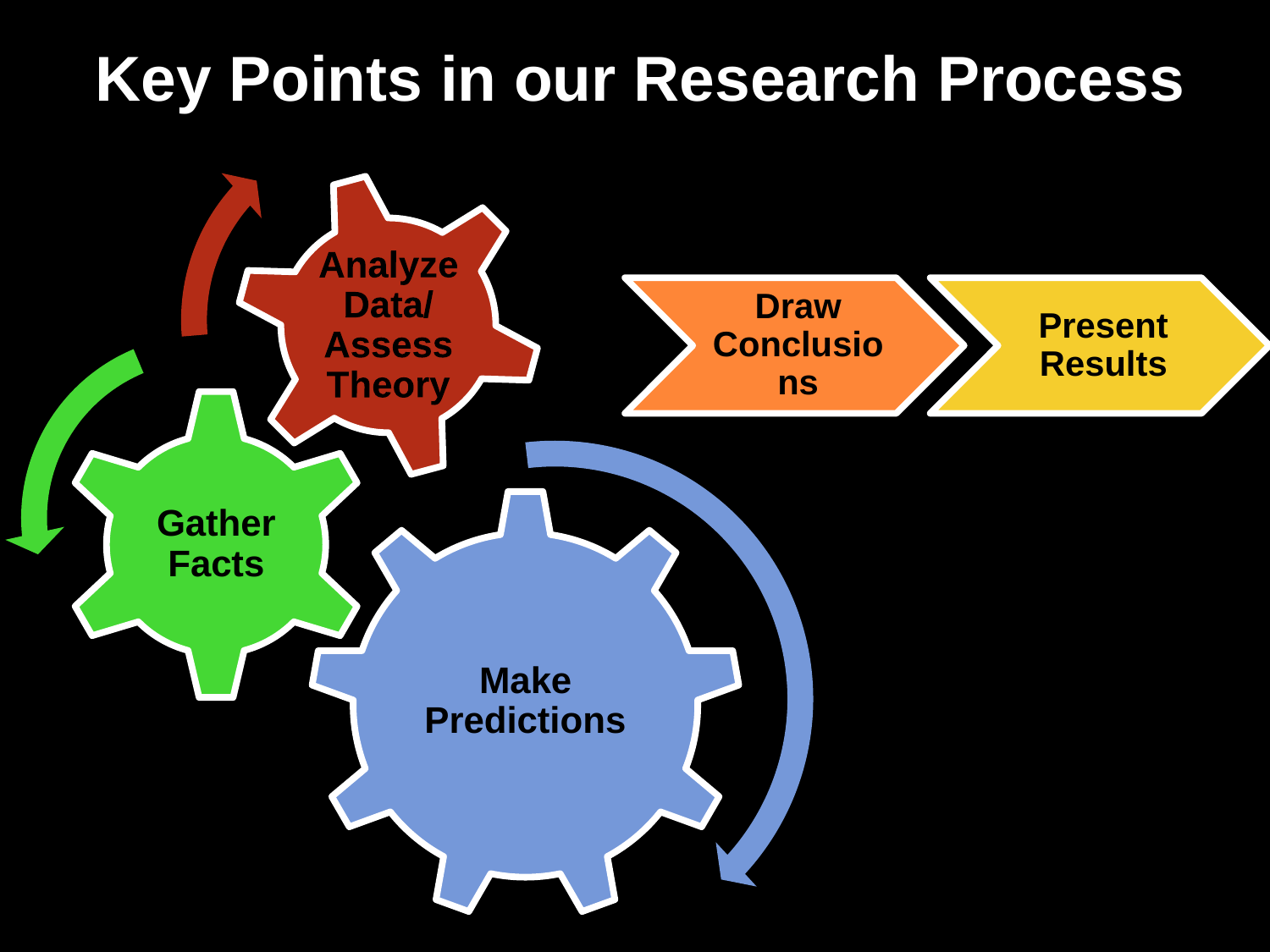

Key Points in our Research Process

Draw Conclusions
Present Results
Make Predictions
Gather Facts
Analyze Data/ Assess Theory